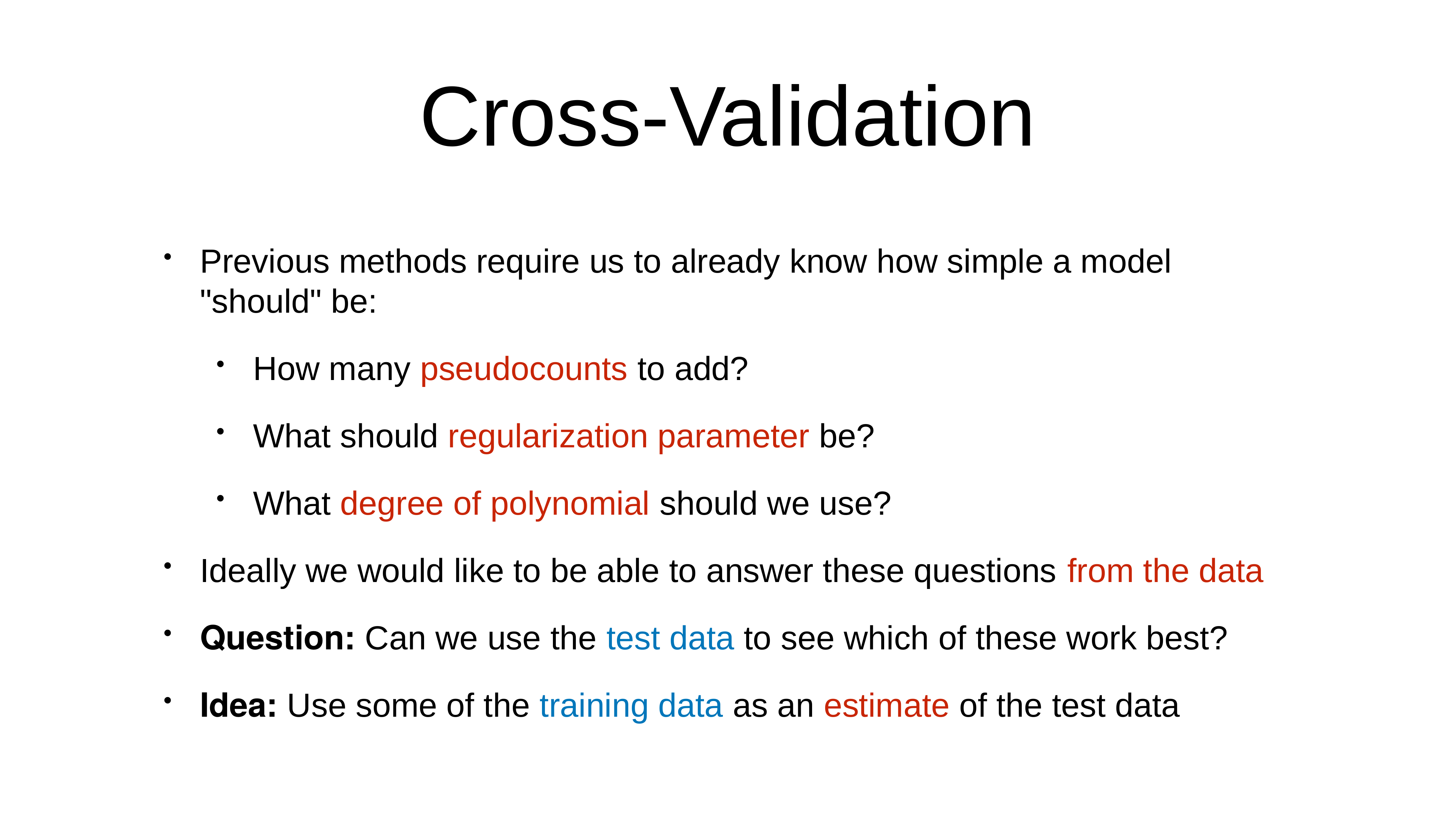

# Cross-Validation
Previous methods require us to already know how simple a model "should" be:
How many pseudocounts to add?
What should regularization parameter be?
What degree of polynomial should we use?
Ideally we would like to be able to answer these questions from the data
Question: Can we use the test data to see which of these work best?
Idea: Use some of the training data as an estimate of the test data